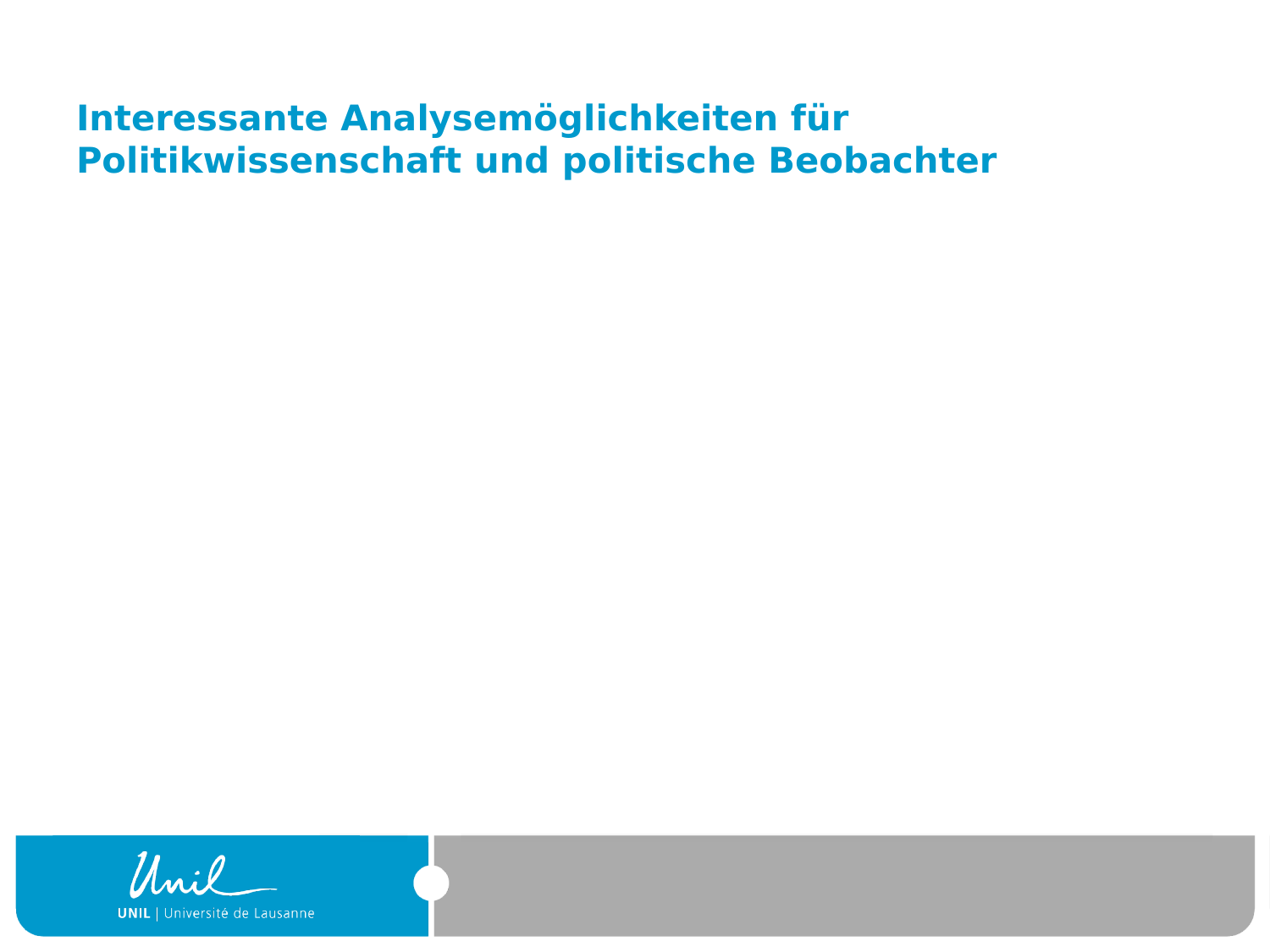

# Interessante Analysemöglichkeiten für  Politikwissenschaft und politische Beobachter